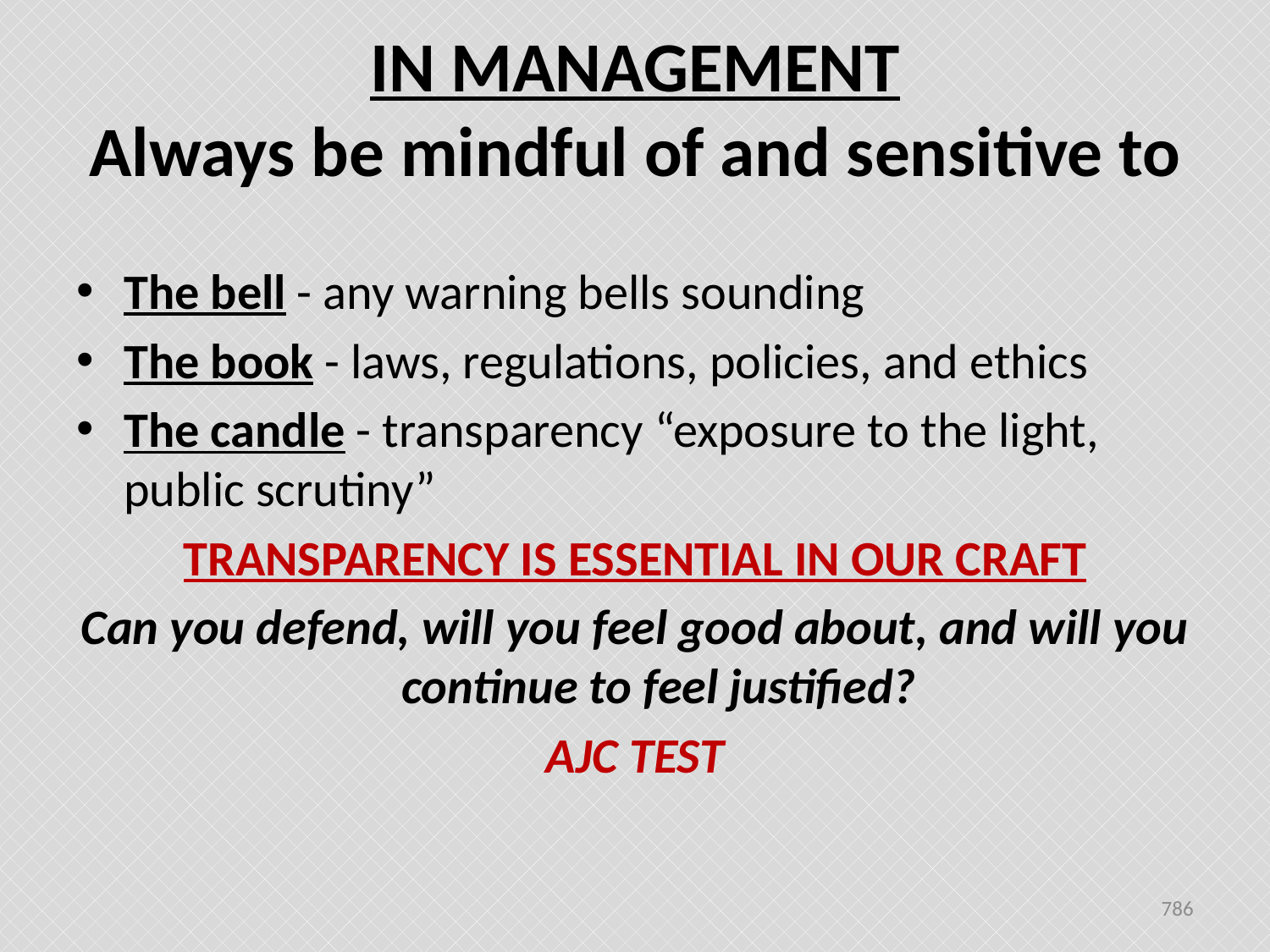

# IN MANAGEMENT Always be mindful of and sensitive to
The bell - any warning bells sounding
The book - laws, regulations, policies, and ethics
The candle - transparency “exposure to the light, public scrutiny”
TRANSPARENCY IS ESSENTIAL IN OUR CRAFT
Can you defend, will you feel good about, and will you continue to feel justified?
AJC TEST

786